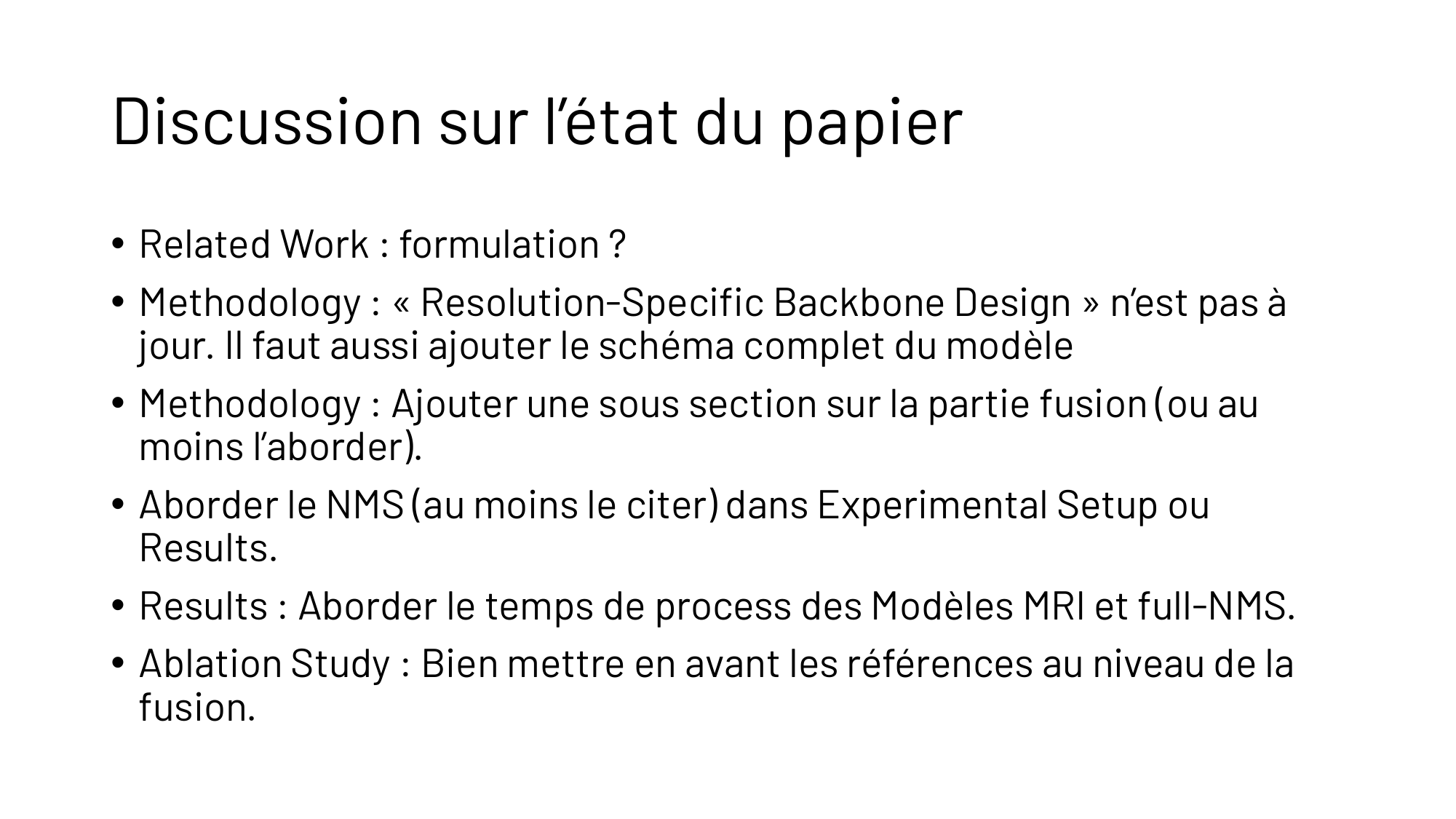

# Discussion sur l’état du papier
Related Work : formulation ?
Methodology : « Resolution-Specific Backbone Design » n’est pas à jour. Il faut aussi ajouter le schéma complet du modèle
Methodology : Ajouter une sous section sur la partie fusion (ou au moins l’aborder).
Aborder le NMS (au moins le citer) dans Experimental Setup ou Results.
Results : Aborder le temps de process des Modèles MRI et full-NMS.
Ablation Study : Bien mettre en avant les références au niveau de la fusion.